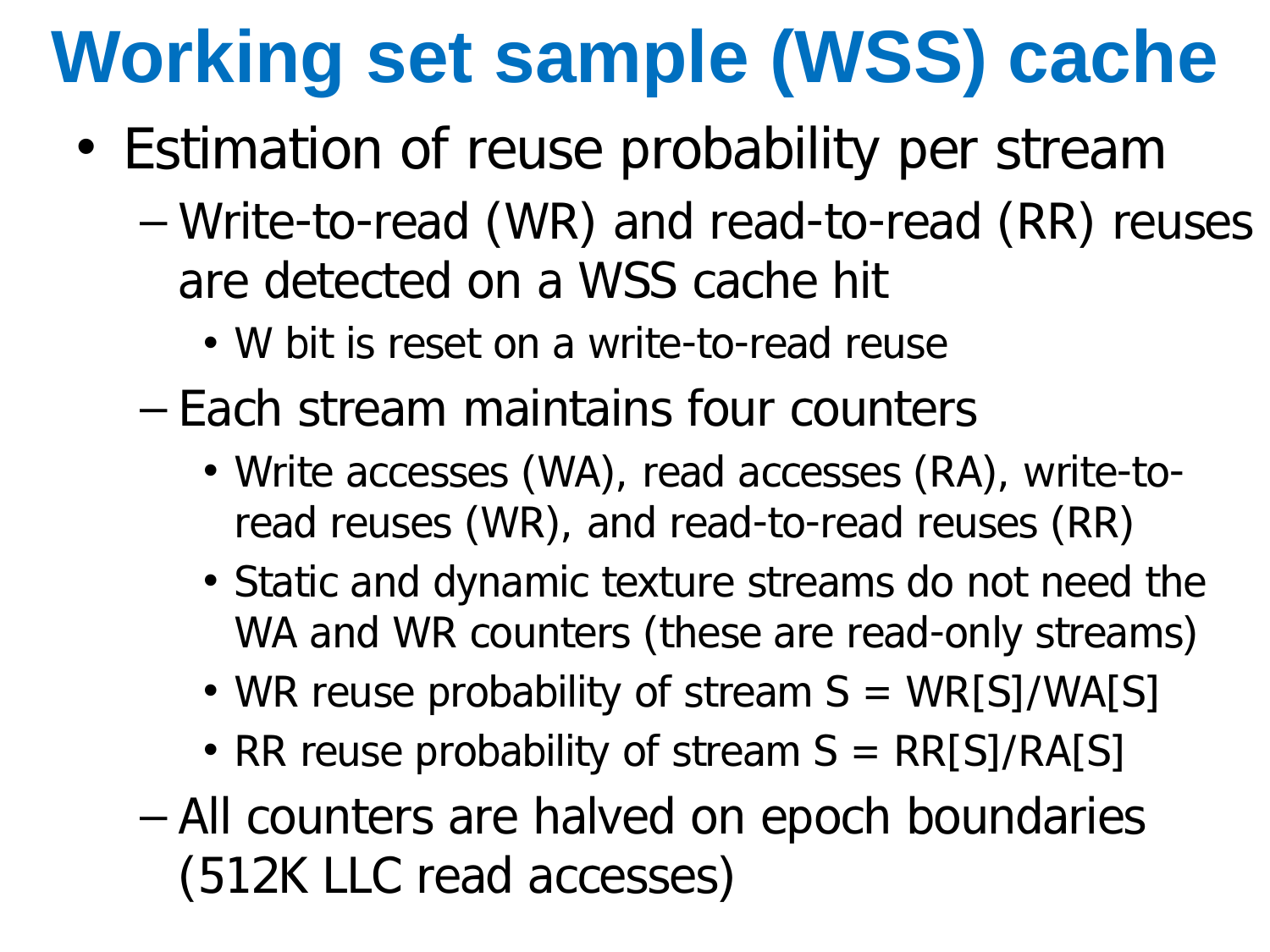

# Working set sample (WSS) cache
Estimation of reuse probability per stream
Write-to-read (WR) and read-to-read (RR) reuses are detected on a WSS cache hit
W bit is reset on a write-to-read reuse
Each stream maintains four counters
Write accesses (WA), read accesses (RA), write-to-read reuses (WR), and read-to-read reuses (RR)
Static and dynamic texture streams do not need the WA and WR counters (these are read-only streams)
WR reuse probability of stream S = WR[S]/WA[S]
RR reuse probability of stream S = RR[S]/RA[S]
All counters are halved on epoch boundaries (512K LLC read accesses)